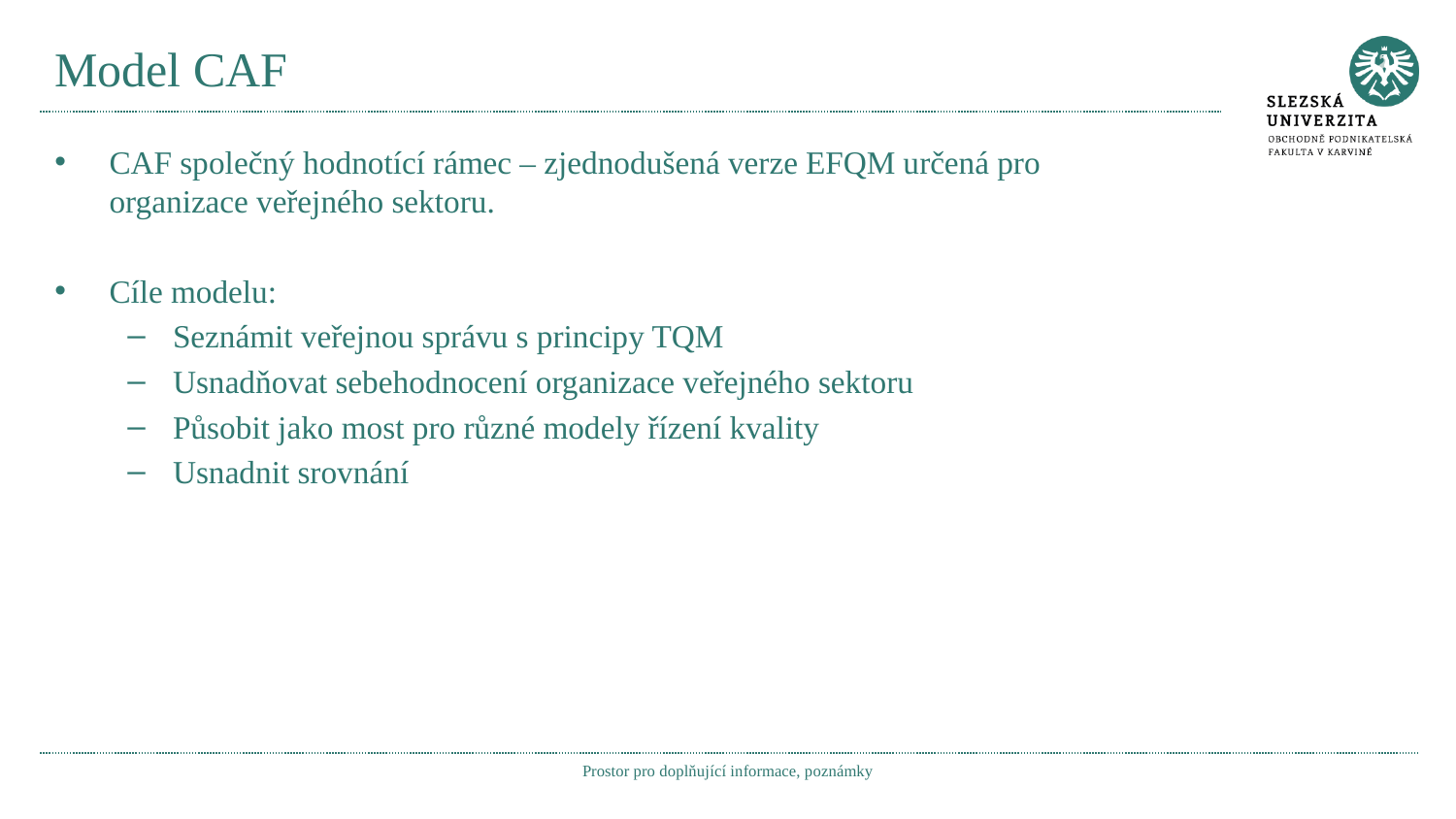

# Model CAF
CAF společný hodnotící rámec – zjednodušená verze EFQM určená pro organizace veřejného sektoru.

Cíle modelu:
Seznámit veřejnou správu s principy TQM
Usnadňovat sebehodnocení organizace veřejného sektoru
Působit jako most pro různé modely řízení kvality
Usnadnit srovnání
Prostor pro doplňující informace, poznámky